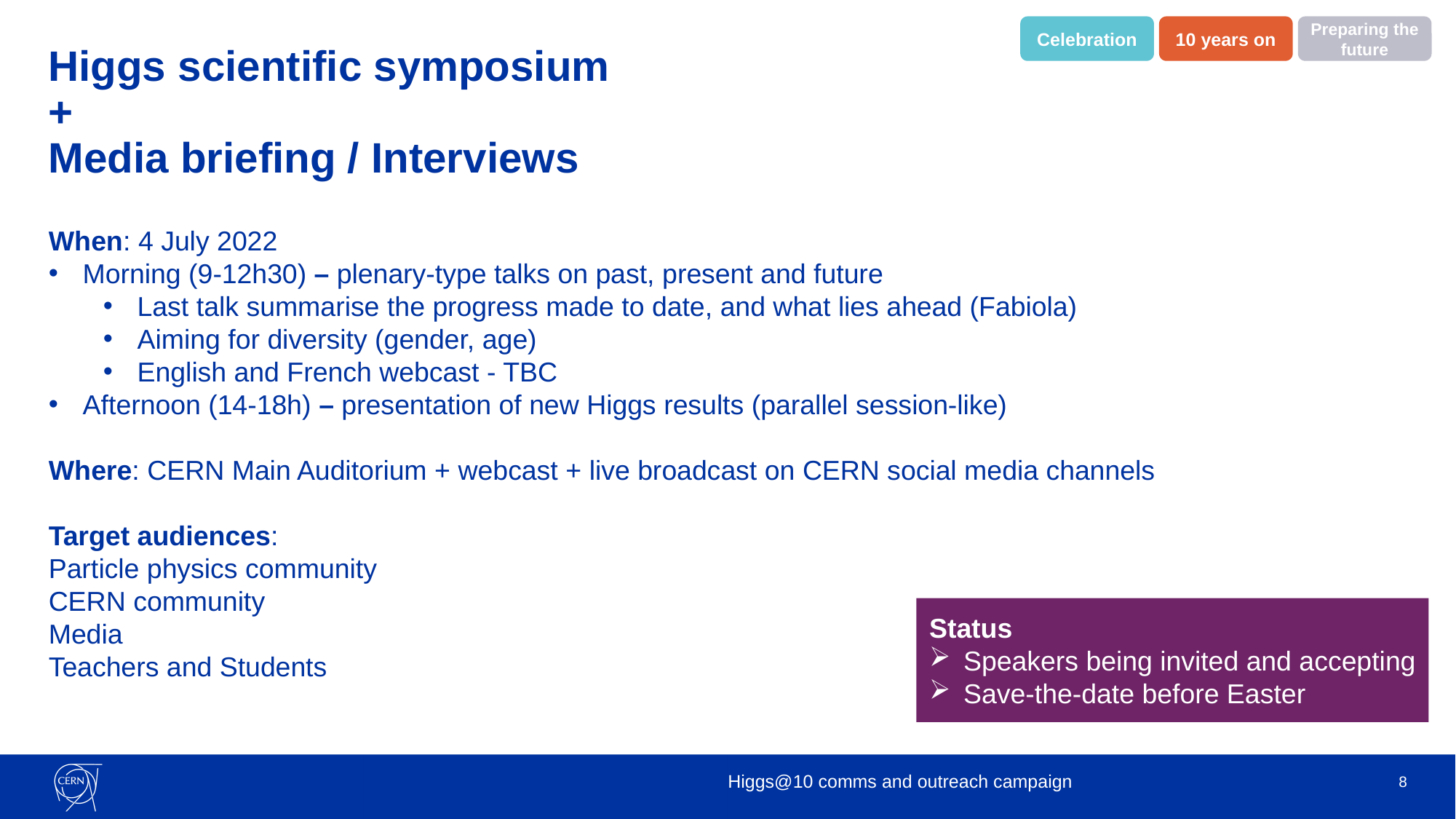

Celebration
10 years on
Preparing the future
# Higgs scientific symposium + Media briefing / Interviews
When: 4 July 2022
Morning (9-12h30) – plenary-type talks on past, present and future
Last talk summarise the progress made to date, and what lies ahead (Fabiola)
Aiming for diversity (gender, age)
English and French webcast - TBC
Afternoon (14-18h) – presentation of new Higgs results (parallel session-like)

Where: CERN Main Auditorium + webcast + live broadcast on CERN social media channels

Target audiences:
Particle physics community
CERN community
Media
Teachers and Students
Status
Speakers being invited and accepting
Save-the-date before Easter
Higgs@10 comms and outreach campaign
8